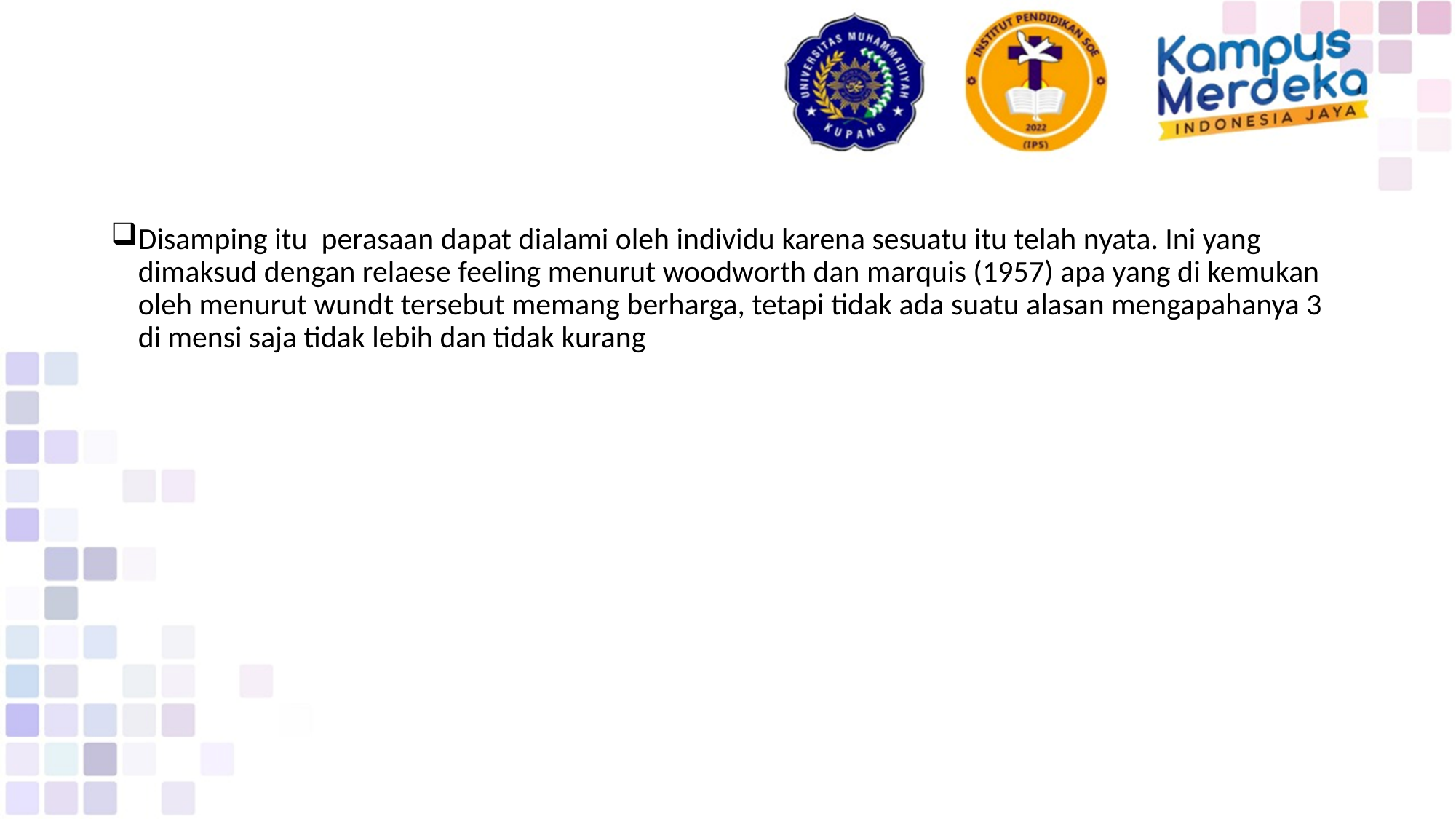

#
Disamping itu  perasaan dapat dialami oleh individu karena sesuatu itu telah nyata. Ini yang dimaksud dengan relaese feeling menurut woodworth dan marquis (1957) apa yang di kemukan oleh menurut wundt tersebut memang berharga, tetapi tidak ada suatu alasan mengapahanya 3 di mensi saja tidak lebih dan tidak kurang